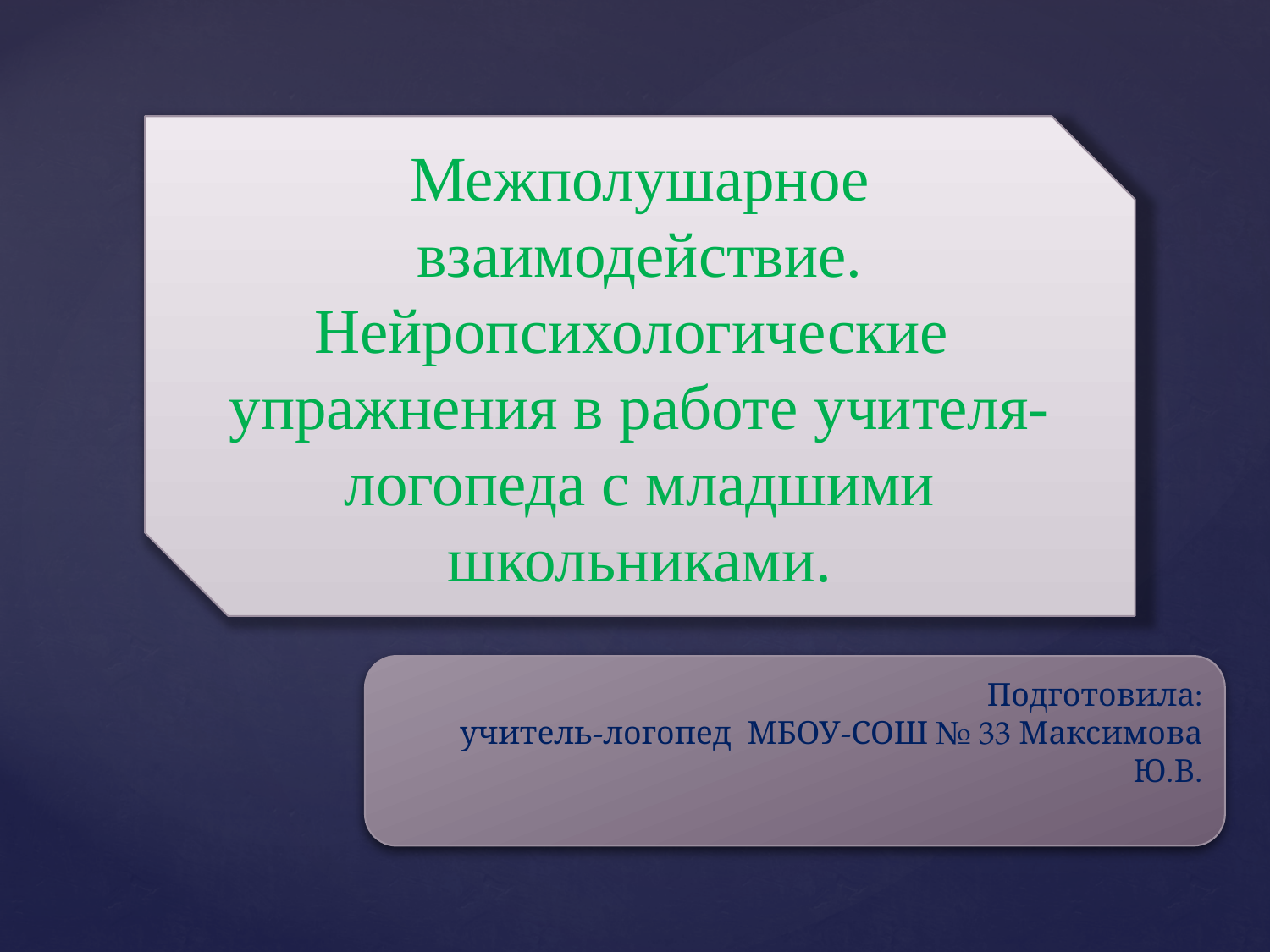

Межполушарное взаимодействие.
Нейропсихологические  упражнения в работе учителя-логопеда с младшими школьниками.
Подготовила:
учитель-логопед  МБОУ-СОШ № 33 Максимова Ю.В.